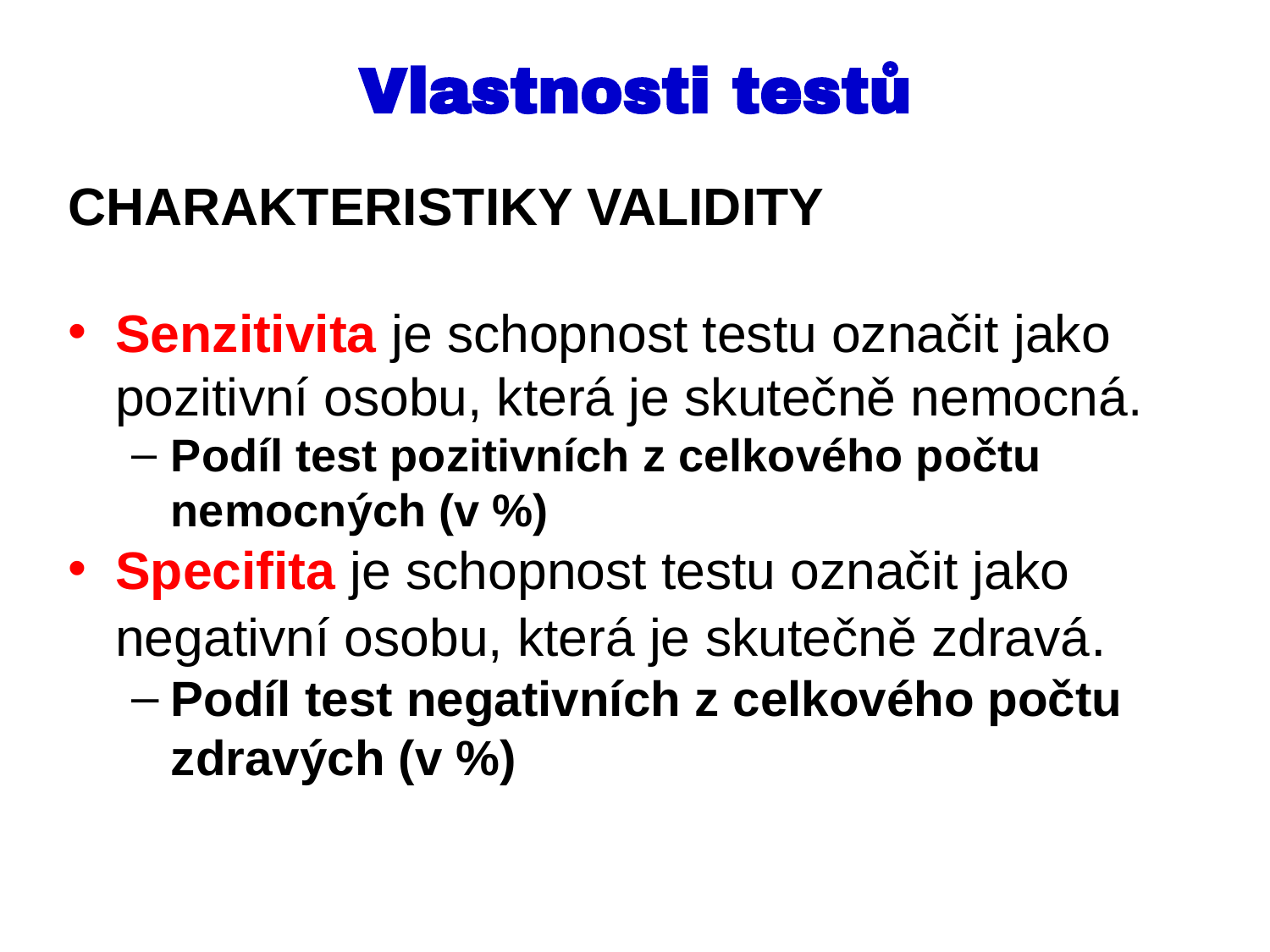

# Vlastnosti testů
CHARAKTERISTIKY VALIDITY

Senzitivita je schopnost testu označit jako pozitivní osobu, která je skutečně nemocná.
Podíl test pozitivních z celkového počtu nemocných (v %)
Specifita je schopnost testu označit jako negativní osobu, která je skutečně zdravá.
Podíl test negativních z celkového počtu zdravých (v %)